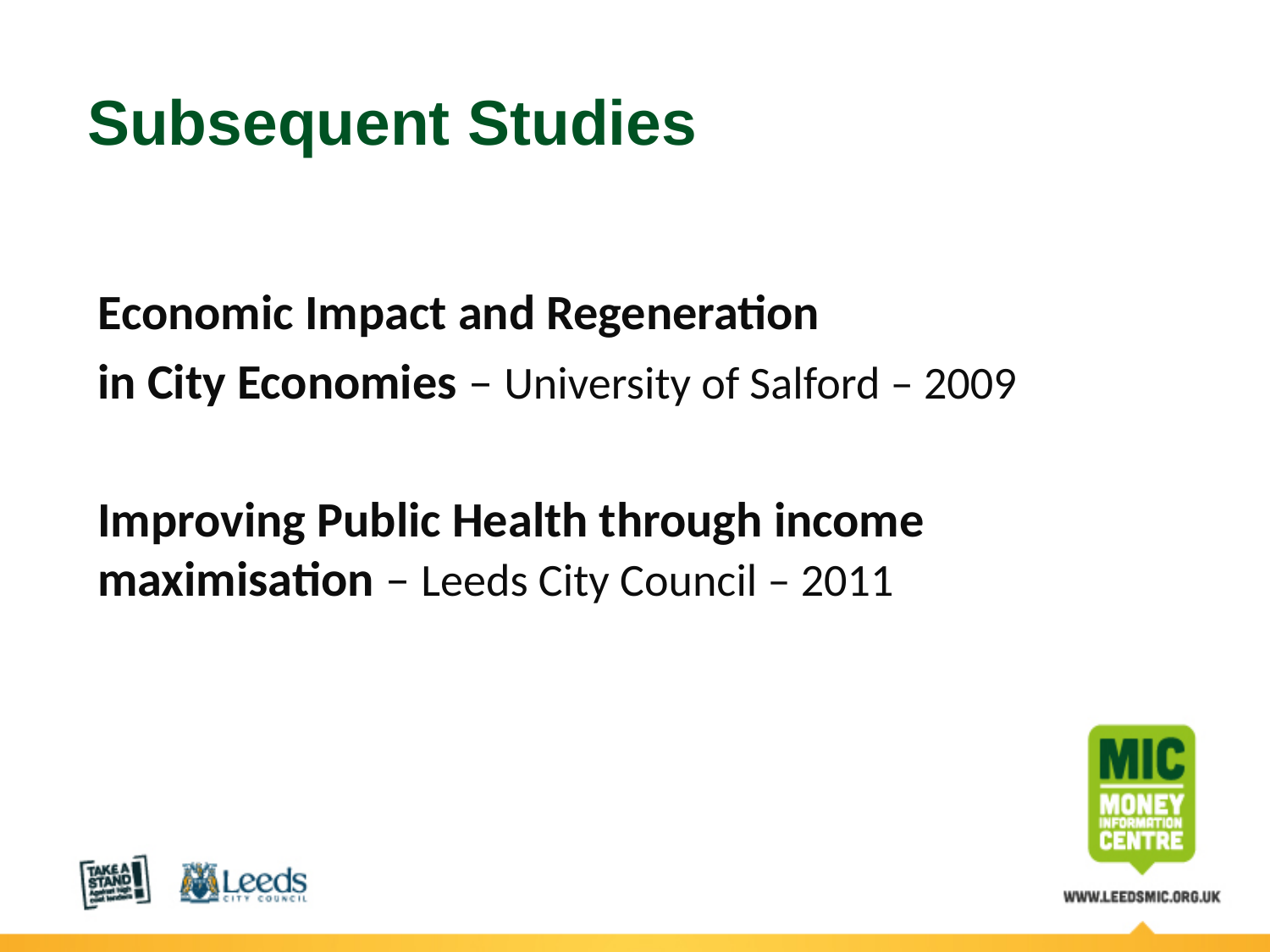

# Subsequent Studies
Economic Impact and Regeneration
in City Economies – University of Salford – 2009

Improving Public Health through income maximisation – Leeds City Council – 2011